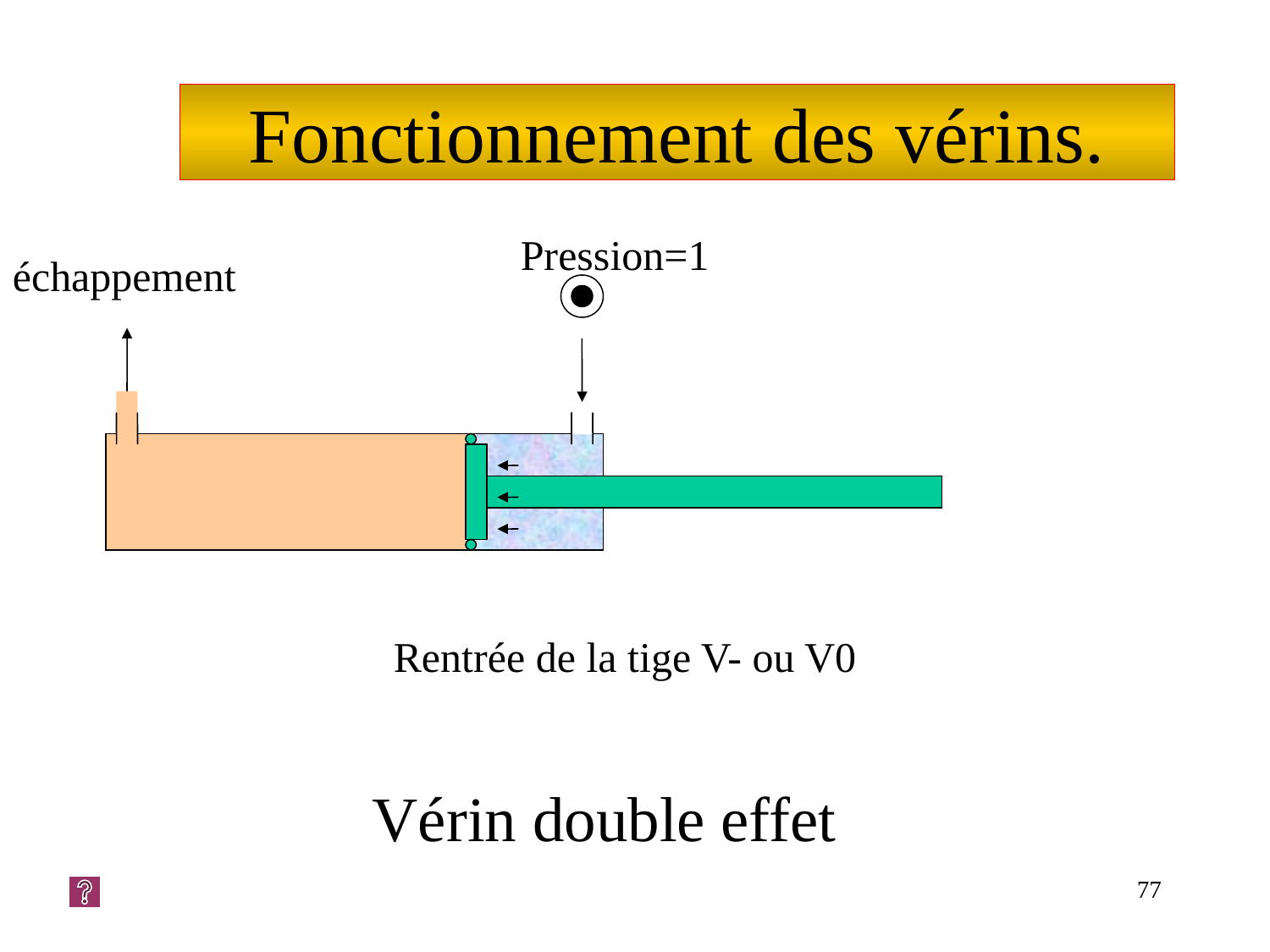

# Fonctionnement des vérins.
Pression=1
échappement

Rentrée de la tige V- ou V0
Vérin double effet
77